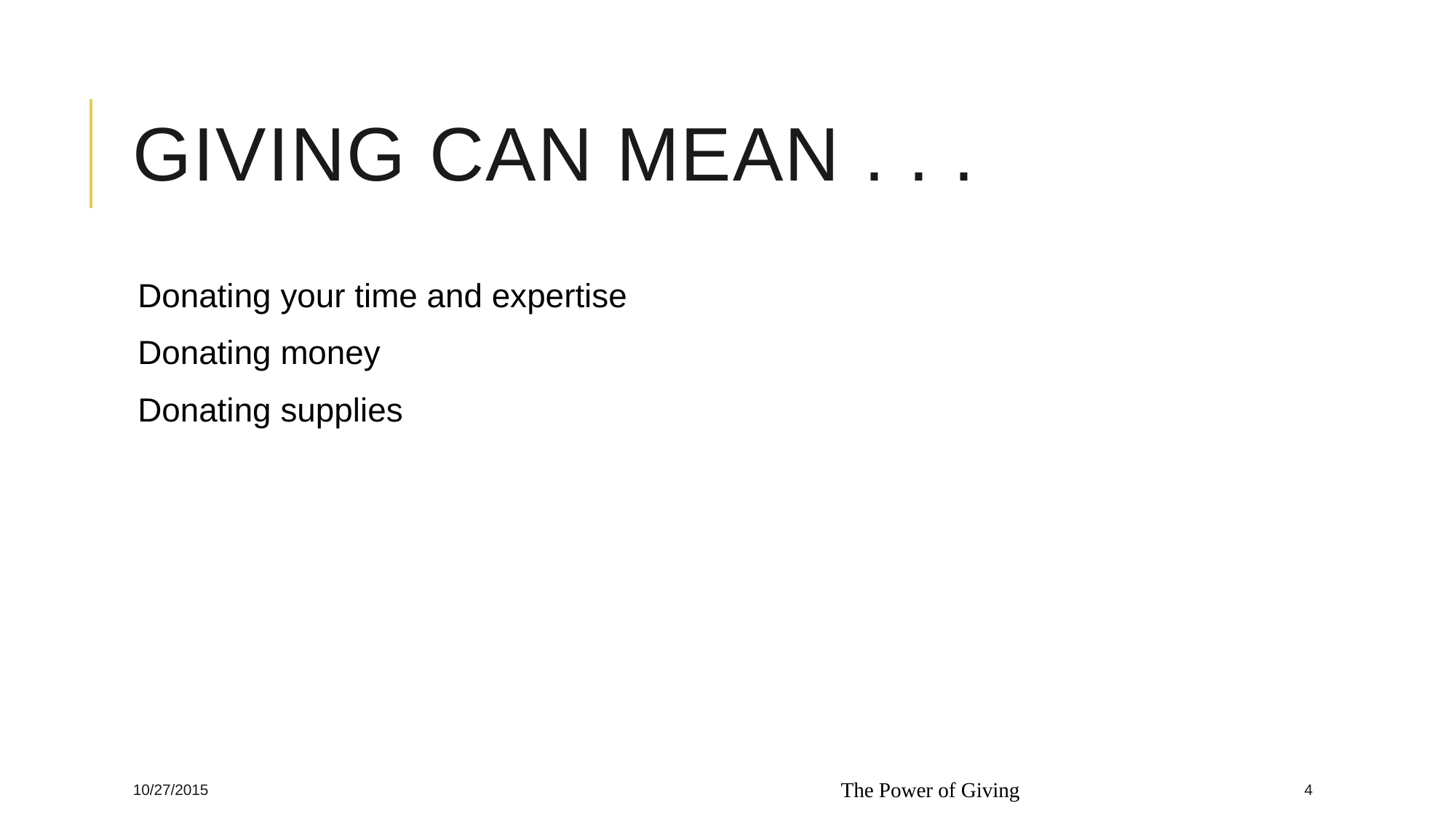

# Giving Can Mean . . .
Donating your time and expertise
Donating money
Donating supplies
10/27/2015
The Power of Giving
4